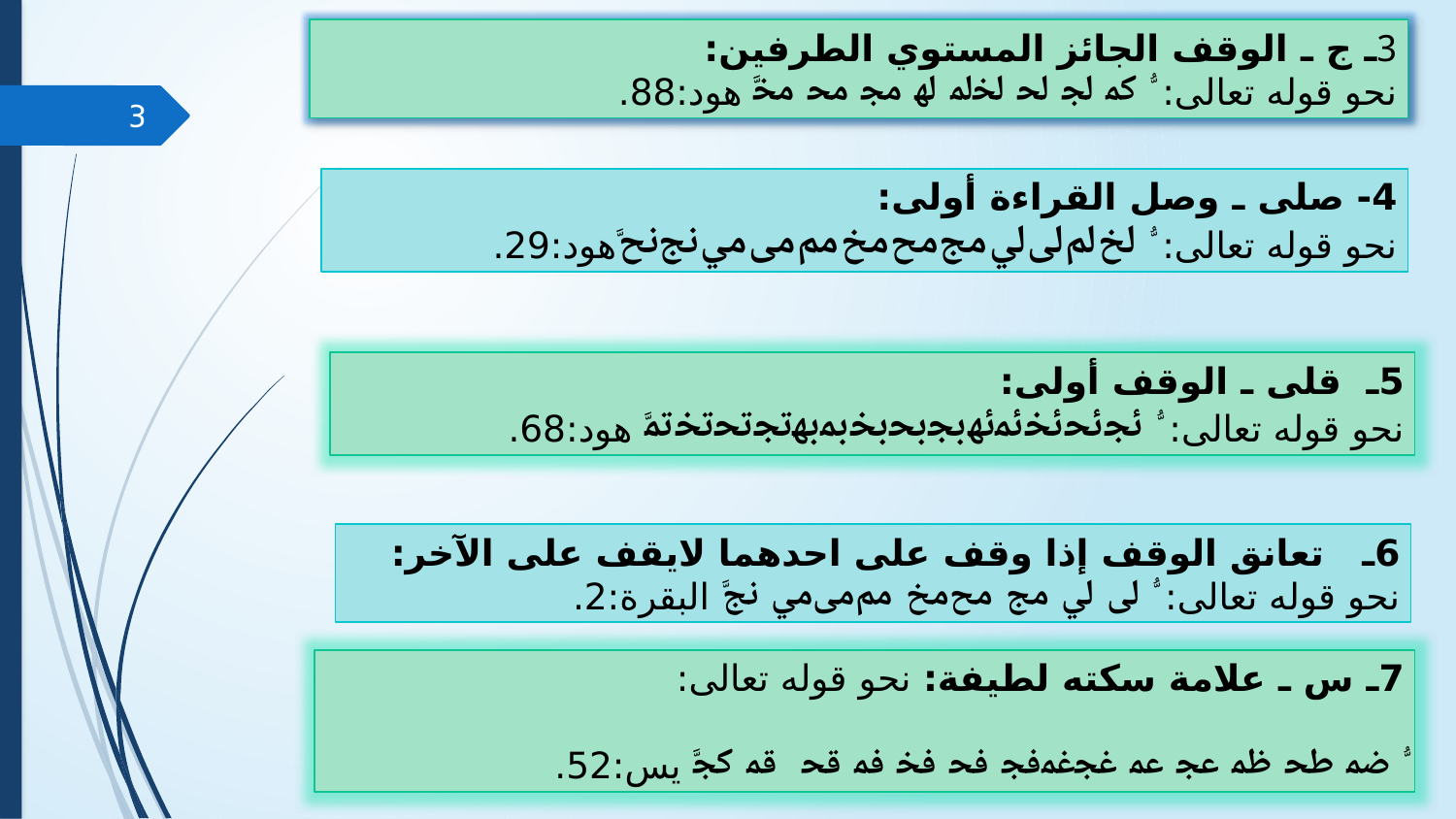

3ـ ج ـ الوقف الجائز المستوي الطرفين:
	نحو قوله تعالى: ﱡ ﳈ ﳉ ﳊ ﳋﳌ ﳍ ﳎ ﳏ ﳐﱠ هود:88.
3
4- صلى ـ وصل القراءة أولى:
	نحو قوله تعالى: ﱡ ﱁ ﱂ ﱃ ﱄ ﱅﱆ ﱇ ﱈ ﱉ ﱊ ﱋﱌ ﱠ	هود:29.
5ـ  قلى ـ الوقف أولى:
	نحو قوله تعالى: ﱡ ﲗ ﲘ ﲙ ﲚﲛ ﲜ ﲝ ﲞ ﲟ ﲠﲡ ﲢ ﲣ  ﲤﱠ هود:68.
6ـ   تعانق الوقف إذا وقف على احدهما لايقف على الآخر:
	نحو قوله تعالى: ﱡ ﱃ ﱄ ﱅ ﱆﱇ ﱈﱉﱊ ﱋﱠ البقرة:2.
7ـ س ـ علامة سكته لطيفة: نحو قوله تعالى:

ﱡ ﲷ ﲸ ﲹ ﲺ ﲻ ﲼﲽﲾ ﲿ ﳀ ﳁ ﳂ  ﳃ ﳄﱠ يس:52.